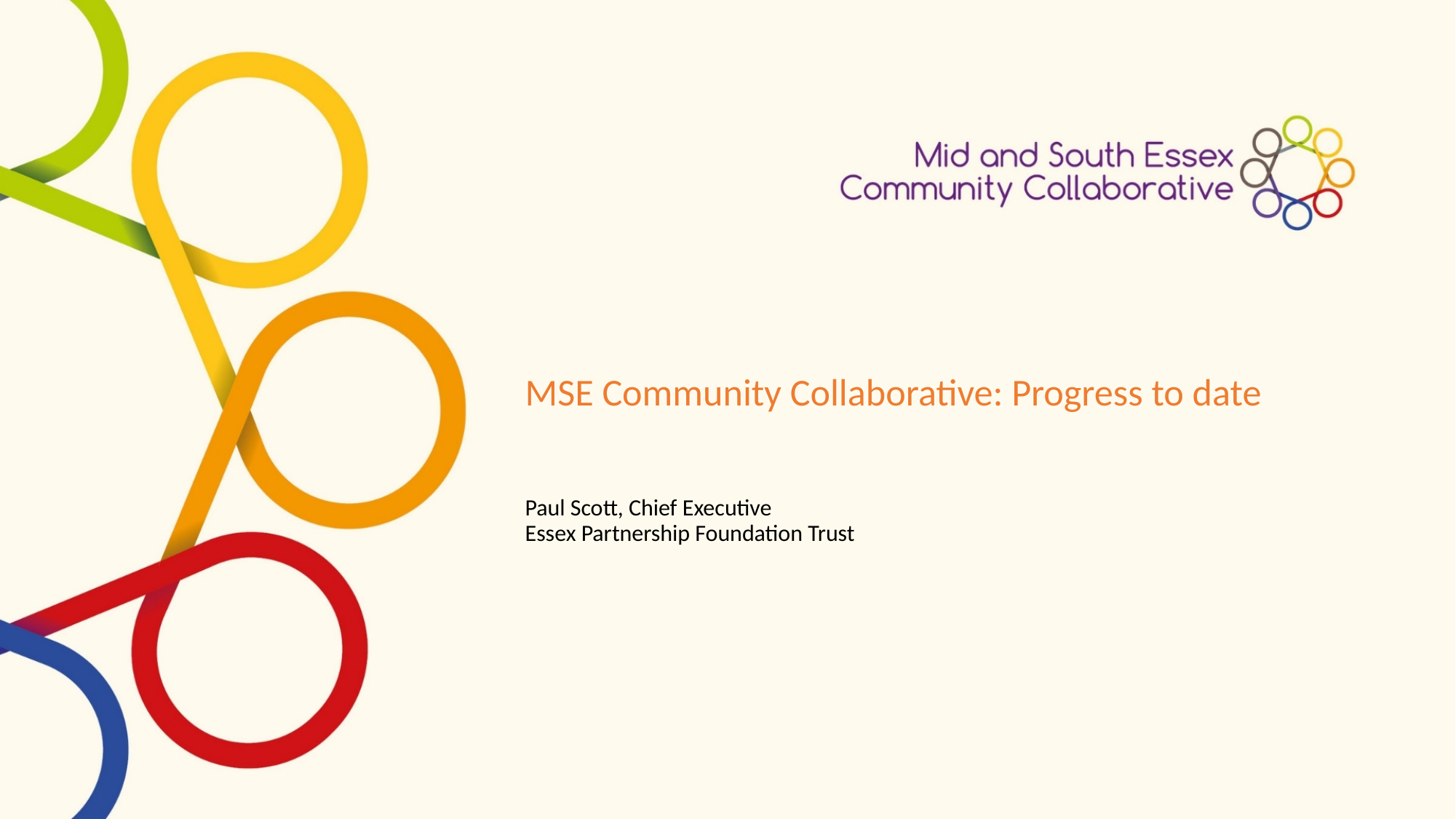

# MSE Community Collaborative: Progress to date Paul Scott, Chief Executive Essex Partnership Foundation Trust